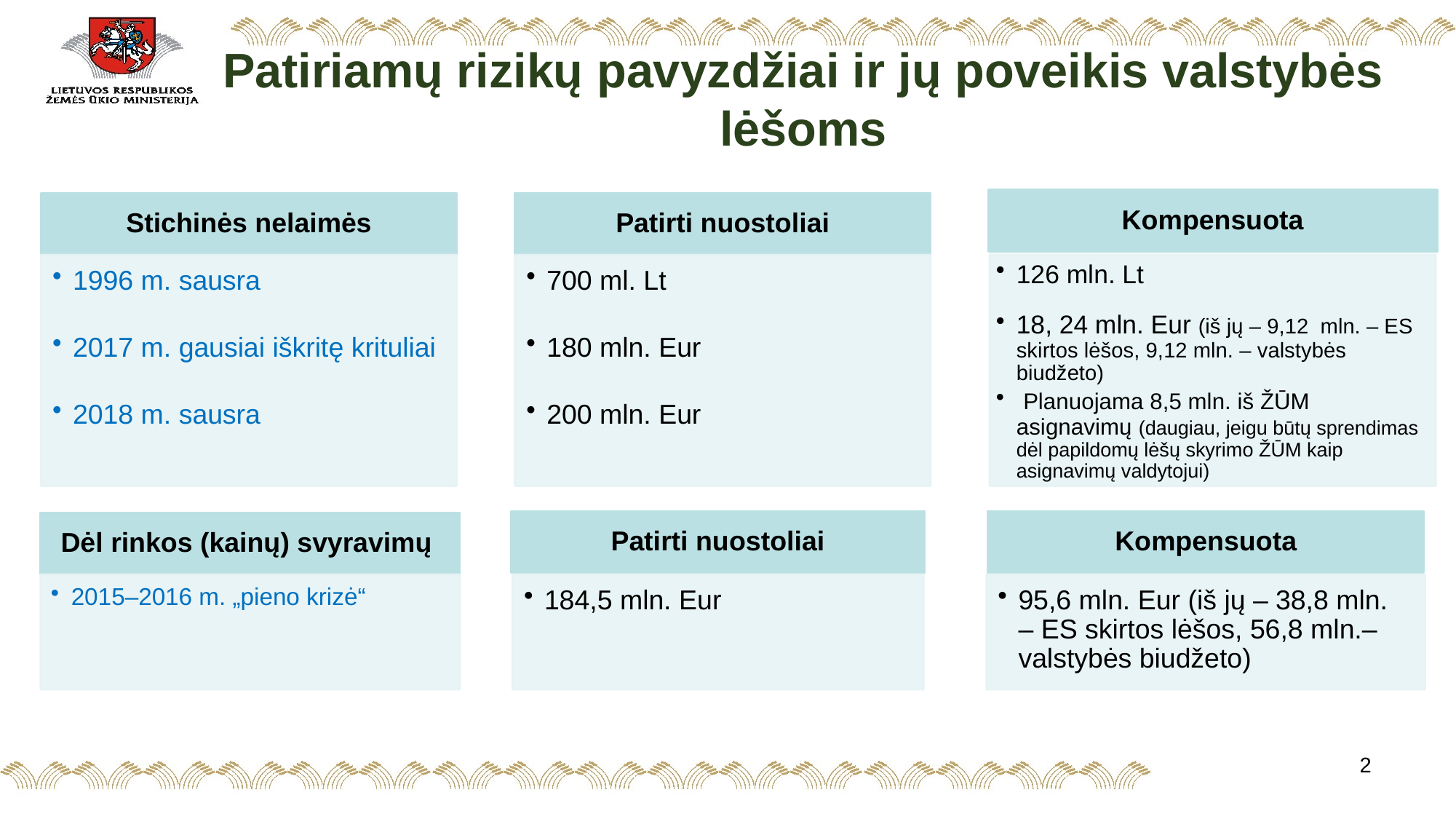

# Patiriamų rizikų pavyzdžiai ir jų poveikis valstybės lėšoms
Stichinės nelaimės
1996 m. sausra

2017 m. gausiai iškritę krituliai

2018 m. sausra
Patirti nuostoliai
700 ml. Lt

180 mln. Eur

200 mln. Eur

Kompensuota
126 mln. Lt

18, 24 mln. Eur (iš jų – 9,12  mln. – ES skirtos lėšos, 9,12 mln. – valstybės biudžeto)
 Planuojama 8,5 mln. iš ŽŪM   asignavimų (daugiau, jeigu būtų sprendimas dėl papildomų lėšų skyrimo ŽŪM kaip asignavimų valdytojui)
Dėl rinkos (kainų) svyravimų
2015–2016 m. „pieno krizė“
Patirti nuostoliai
184,5 mln. Eur
Kompensuota
95,6 mln. Eur (iš jų – 38,8 mln. – ES skirtos lėšos, 56,8 mln.–valstybės biudžeto)
2